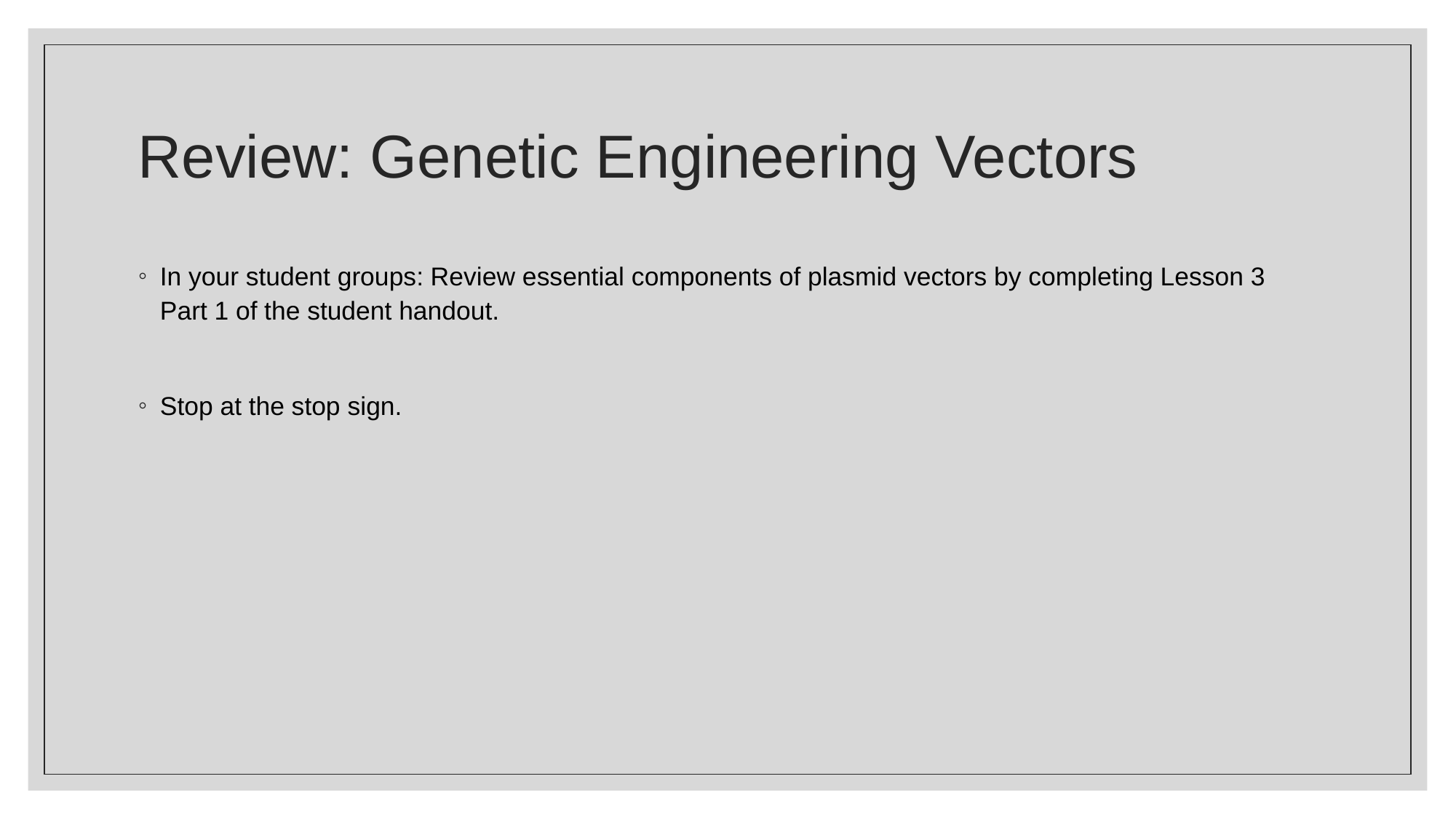

# Review: Genetic Engineering Vectors
In your student groups: Review essential components of plasmid vectors by completing Lesson 3 Part 1 of the student handout.

Stop at the stop sign.